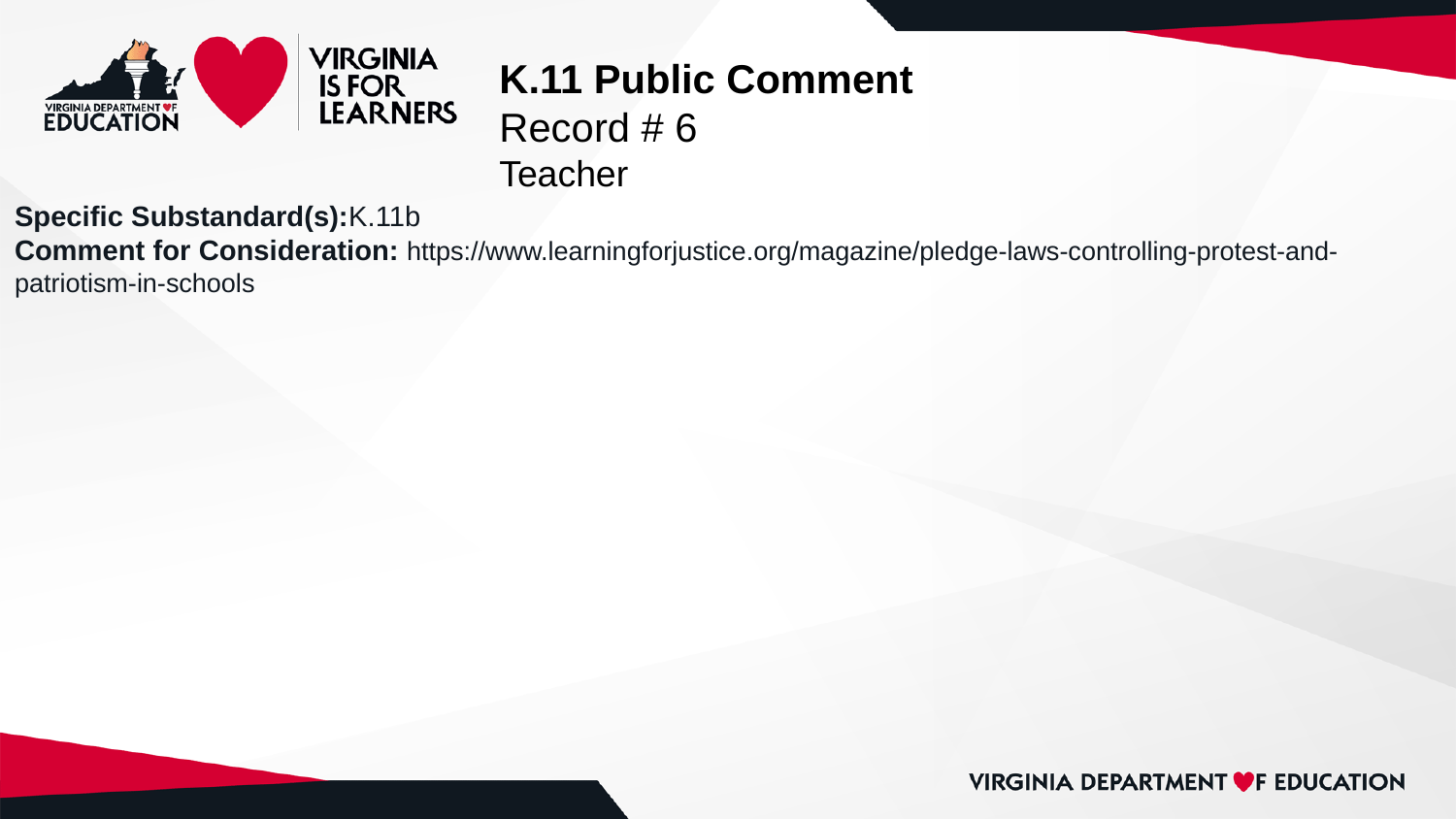

# K.11 Public Comment
Record # 6
Teacher

Specific Substandard(s):K.11b
Comment for Consideration: https://www.learningforjustice.org/magazine/pledge-laws-controlling-protest-and-patriotism-in-schools